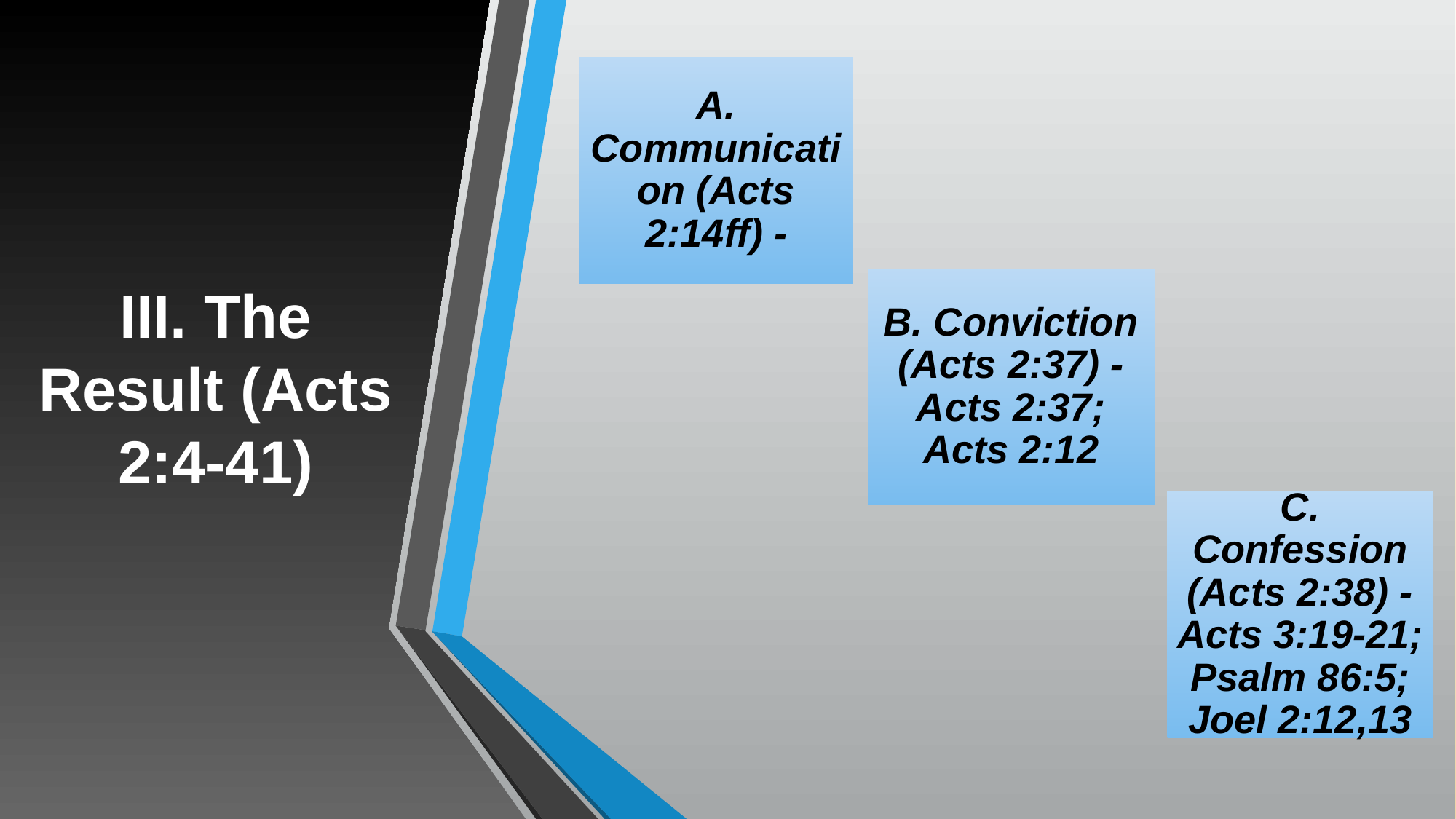

A. Communication (Acts 2:14ff) -
B. Conviction (Acts 2:37) - Acts 2:37; Acts 2:12
C. Confession (Acts 2:38) - Acts 3:19-21; Psalm 86:5; Joel 2:12,13
# III. The Result (Acts 2:4-41)